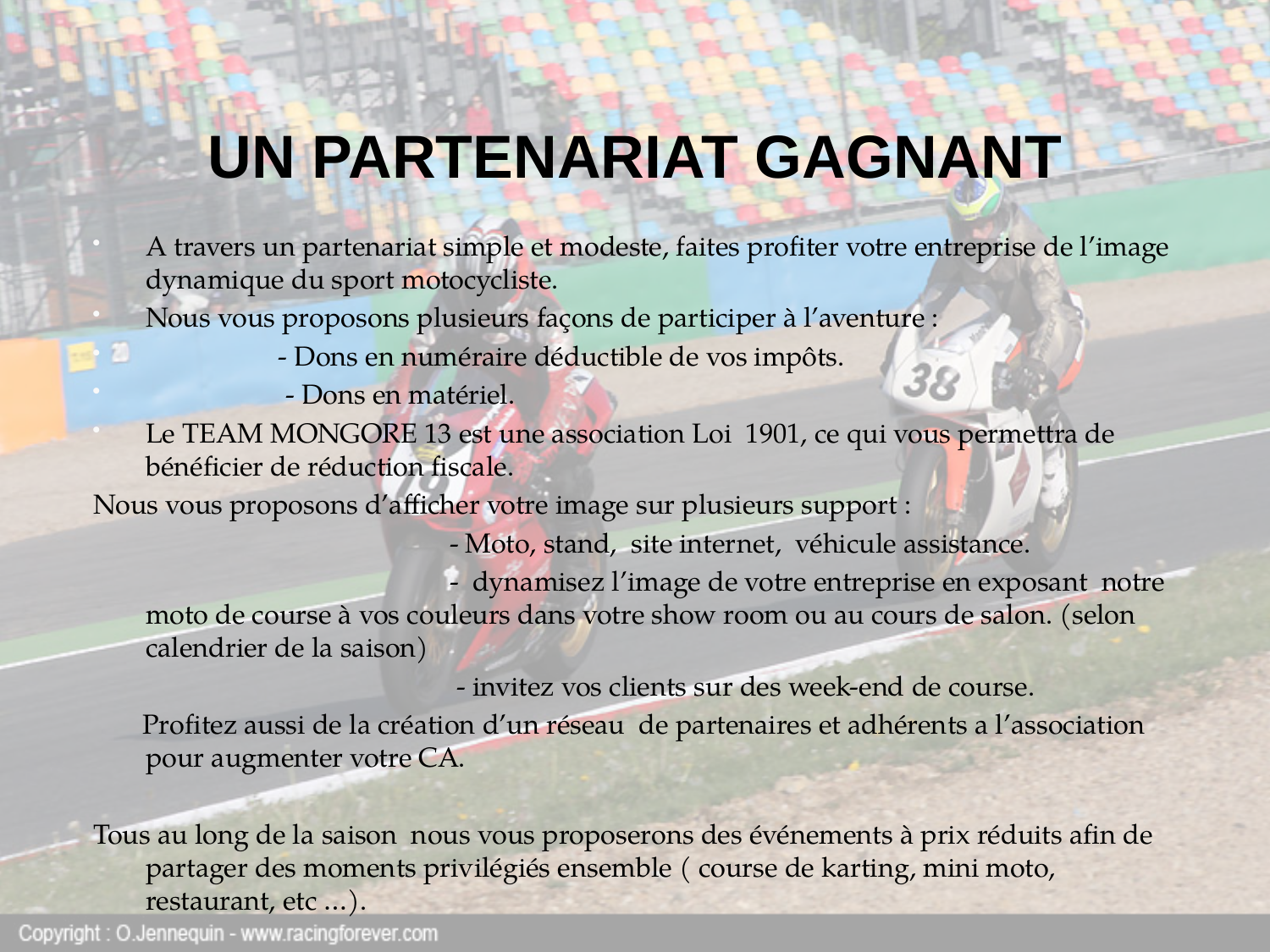

# UN PARTENARIAT GAGNANT
A travers un partenariat simple et modeste, faites profiter votre entreprise de l’image dynamique du sport motocycliste.
Nous vous proposons plusieurs façons de participer à l’aventure :
                   - Dons en numéraire déductible de vos impôts.
                    - Dons en matériel.
Le TEAM MONGORE 13 est une association Loi  1901, ce qui vous permettra de bénéficier de réduction fiscale.
Nous vous proposons d’afficher votre image sur plusieurs support :
                                                   - Moto, stand,  site internet,  véhicule assistance.
                                                   -  dynamisez l’image de votre entreprise en exposant  notre moto de course à vos couleurs dans votre show room ou au cours de salon. (selon calendrier de la saison)
                                                    - invitez vos clients sur des week-end de course.
       Profitez aussi de la création d’un réseau  de partenaires et adhérents a l’association pour augmenter votre CA.

Tous au long de la saison  nous vous proposerons des événements à prix réduits afin de partager des moments privilégiés ensemble ( course de karting, mini moto, restaurant, etc …).